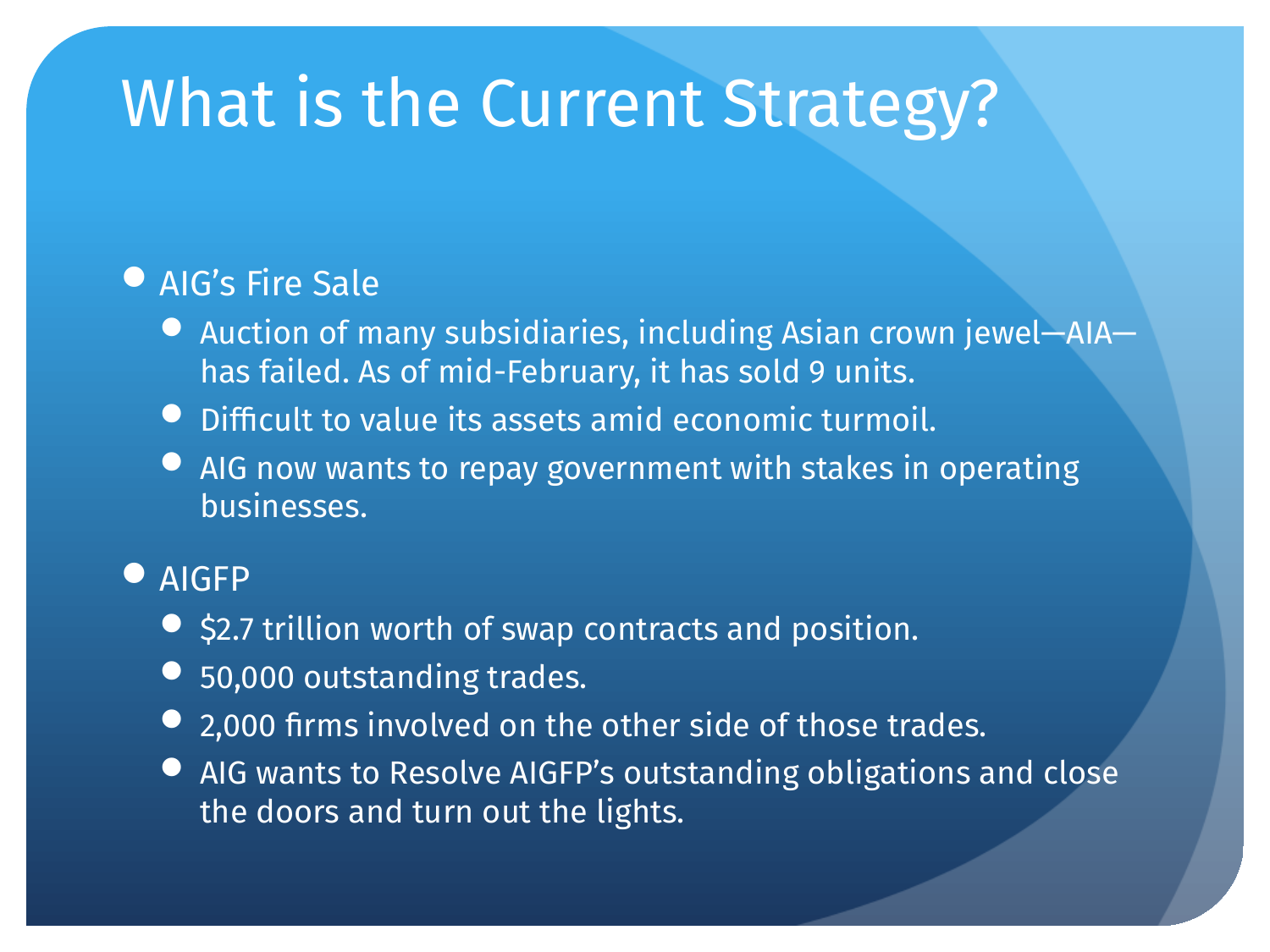

# What is the Current Strategy?
AIG’s Fire Sale
Auction of many subsidiaries, including Asian crown jewel—AIA— has failed. As of mid-February, it has sold 9 units.
Difficult to value its assets amid economic turmoil.
AIG now wants to repay government with stakes in operating businesses.
AIGFP
$2.7 trillion worth of swap contracts and position.
50,000 outstanding trades.
2,000 firms involved on the other side of those trades.
AIG wants to Resolve AIGFP’s outstanding obligations and close the doors and turn out the lights.